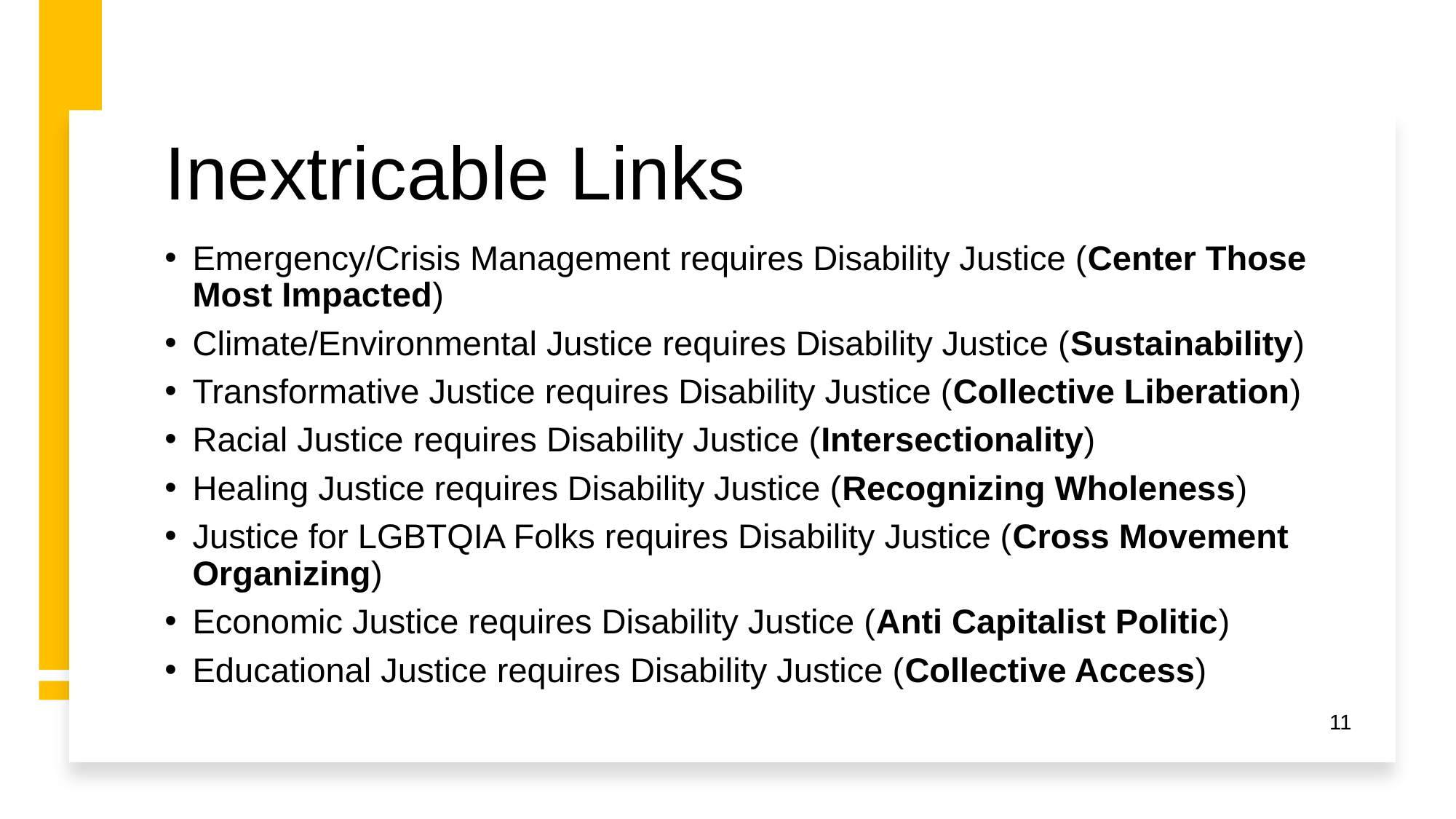

# Inextricable Links
Emergency/Crisis Management requires Disability Justice (Center Those Most Impacted)
Climate/Environmental Justice requires Disability Justice (Sustainability)
Transformative Justice requires Disability Justice (Collective Liberation)
Racial Justice requires Disability Justice (Intersectionality)
Healing Justice requires Disability Justice (Recognizing Wholeness)
Justice for LGBTQIA Folks requires Disability Justice (Cross Movement Organizing)
Economic Justice requires Disability Justice (Anti Capitalist Politic)
Educational Justice requires Disability Justice (Collective Access)

11